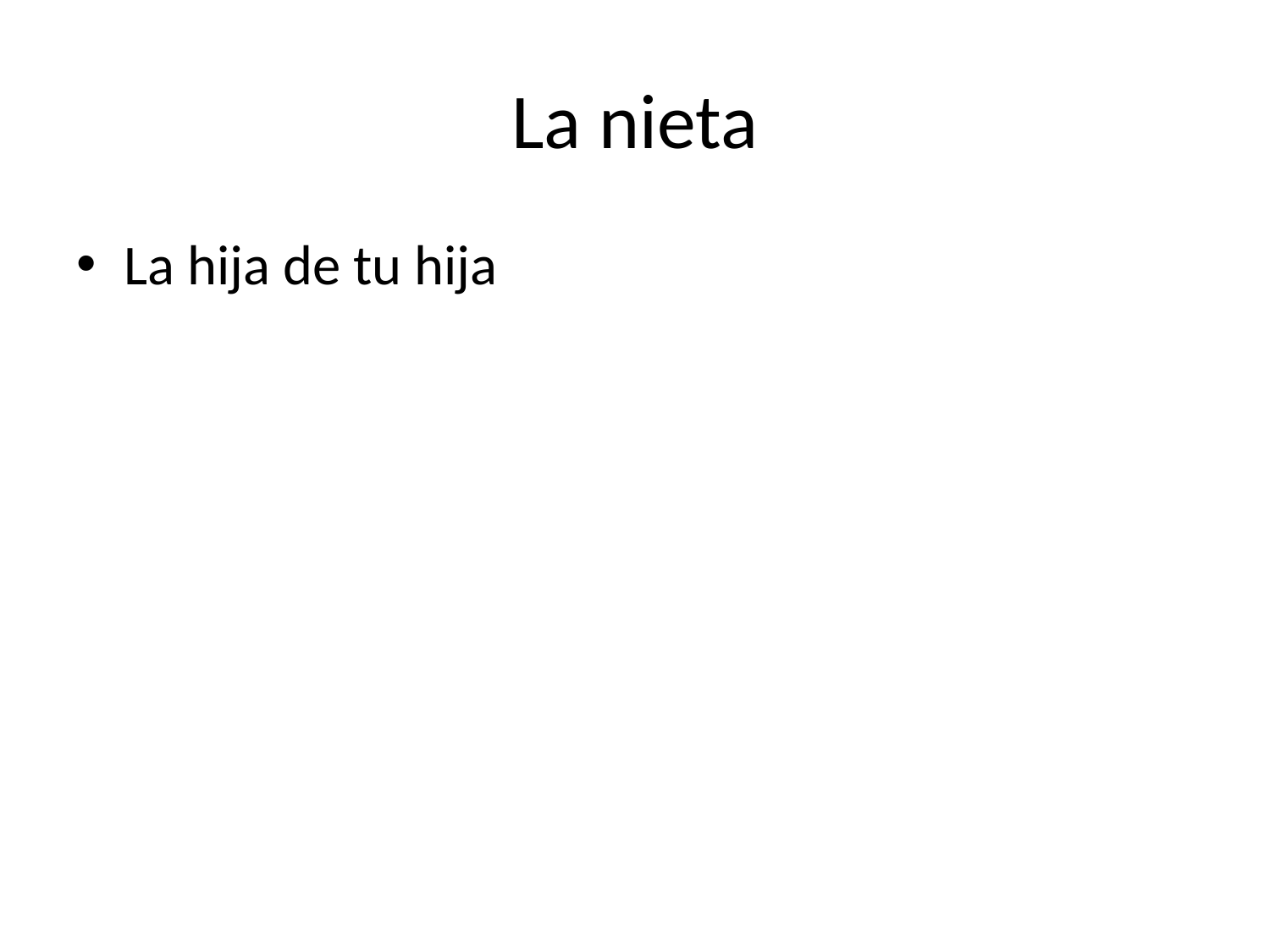

# La nieta
La hija de tu hija